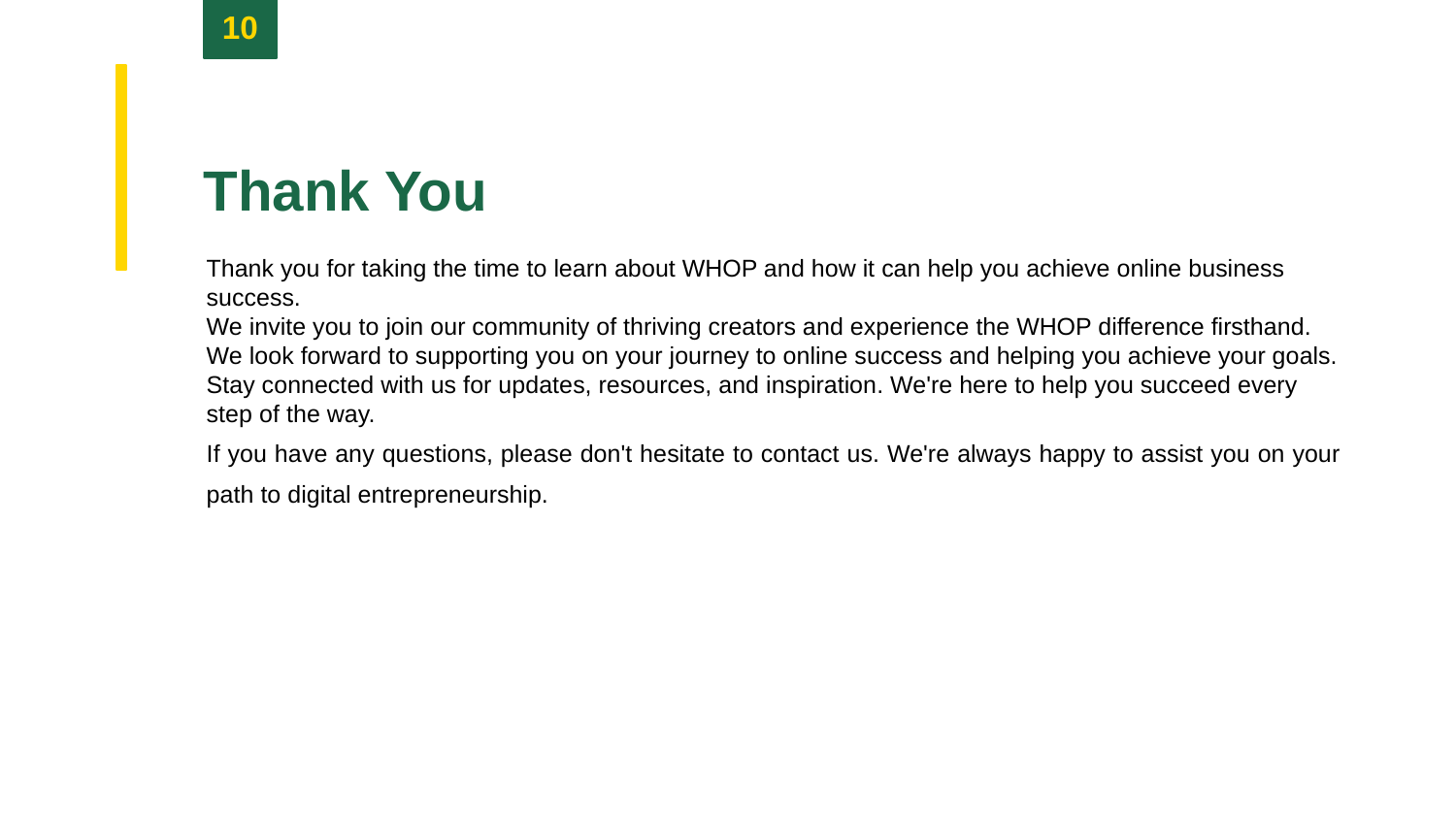

10

Thank You
Thank you for taking the time to learn about WHOP and how it can help you achieve online business success.
We invite you to join our community of thriving creators and experience the WHOP difference firsthand.
We look forward to supporting you on your journey to online success and helping you achieve your goals.
Stay connected with us for updates, resources, and inspiration. We're here to help you succeed every step of the way.
If you have any questions, please don't hesitate to contact us. We're always happy to assist you on your path to digital entrepreneurship.